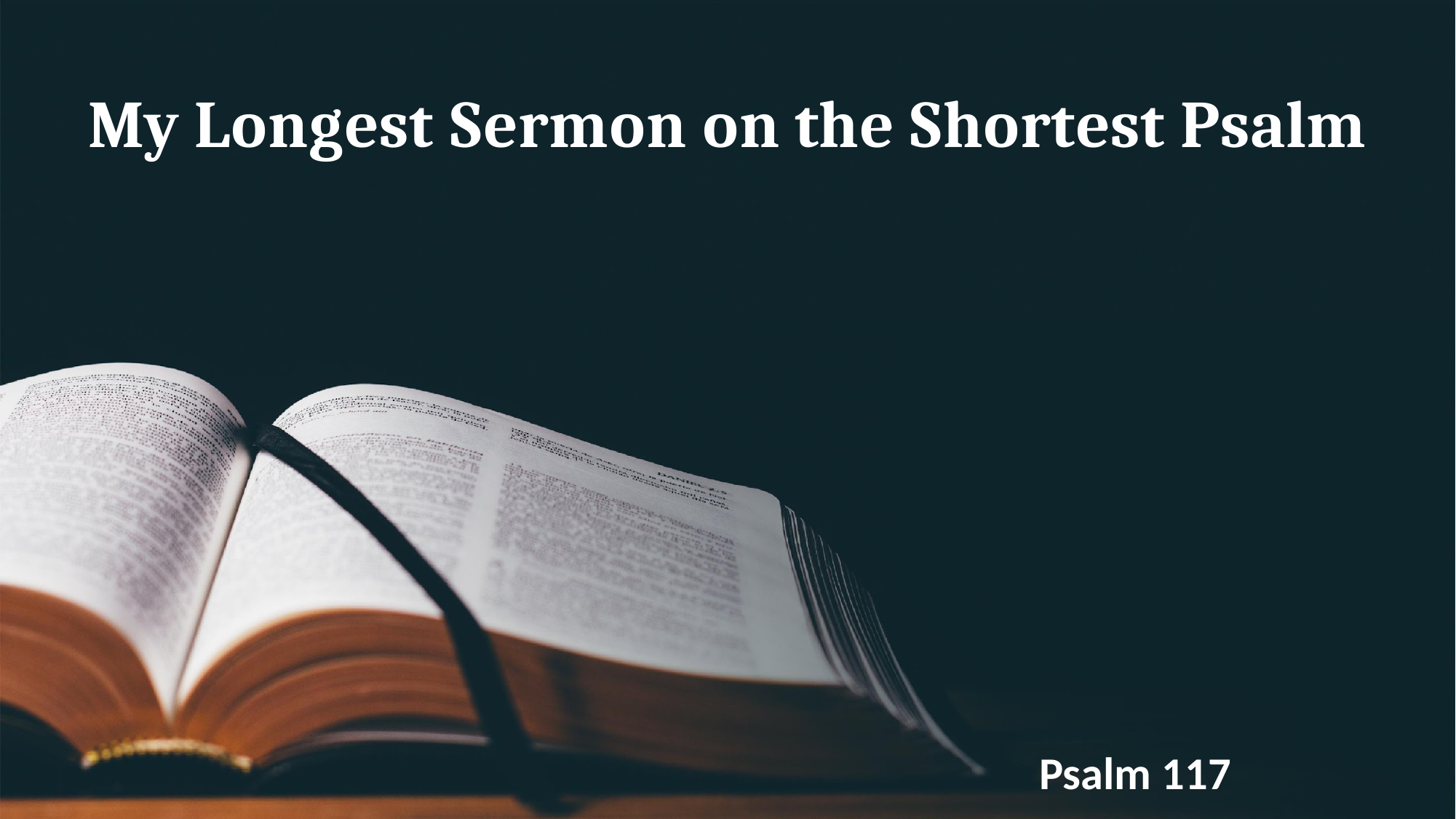

# My Longest Sermon on the Shortest Psalm
Psalm 117